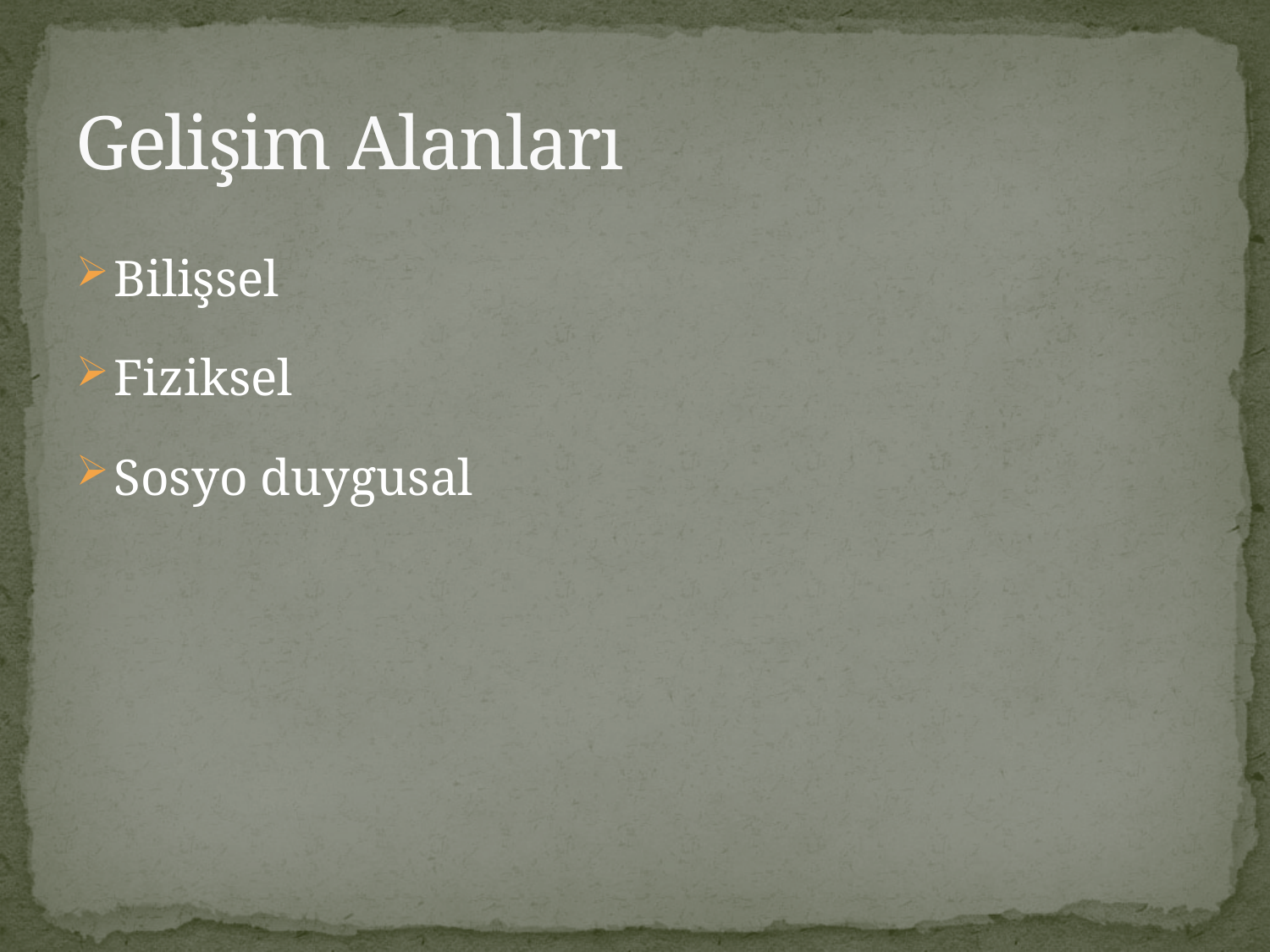

# Gelişim Alanları
Bilişsel
Fiziksel
Sosyo duygusal